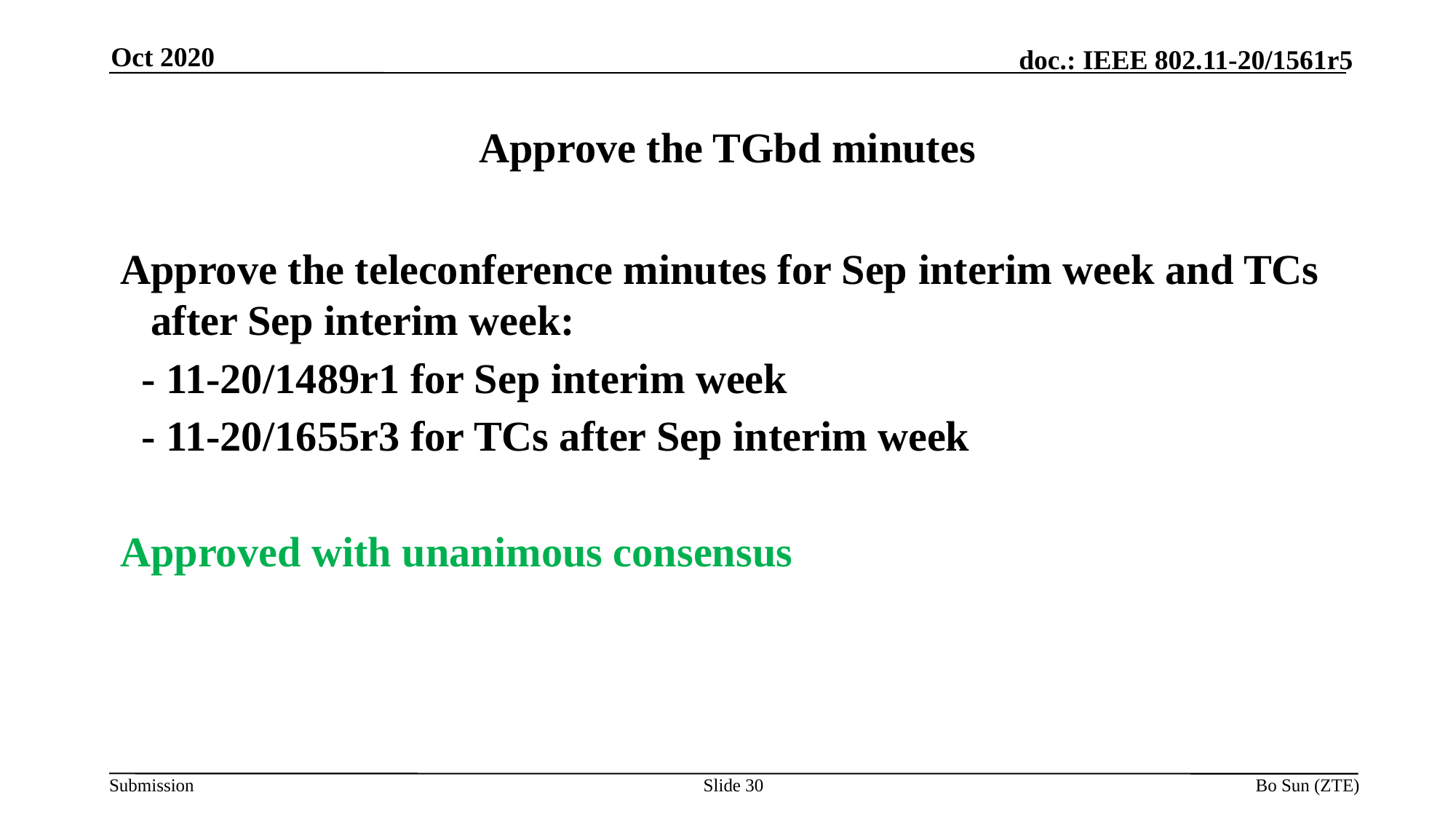

Oct 2020
# Approve the TGbd minutes
Approve the teleconference minutes for Sep interim week and TCs after Sep interim week:
  - 11-20/1489r1 for Sep interim week
  - 11-20/1655r3 for TCs after Sep interim week

Approved with unanimous consensus

Slide 30
Bo Sun (ZTE)